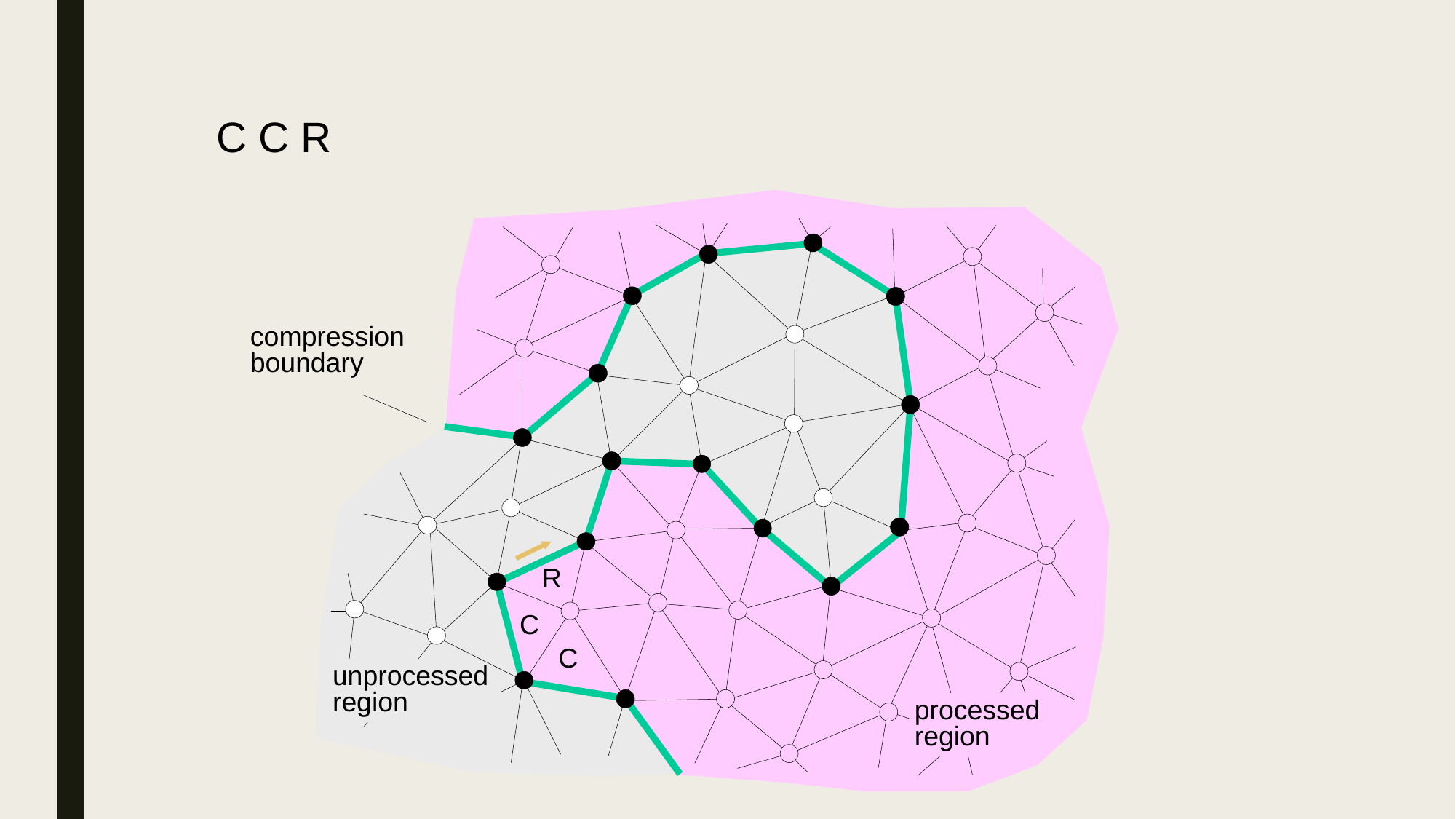

C C R

5

compression
boundary

R

C

C

unprocessed
region

processed
region